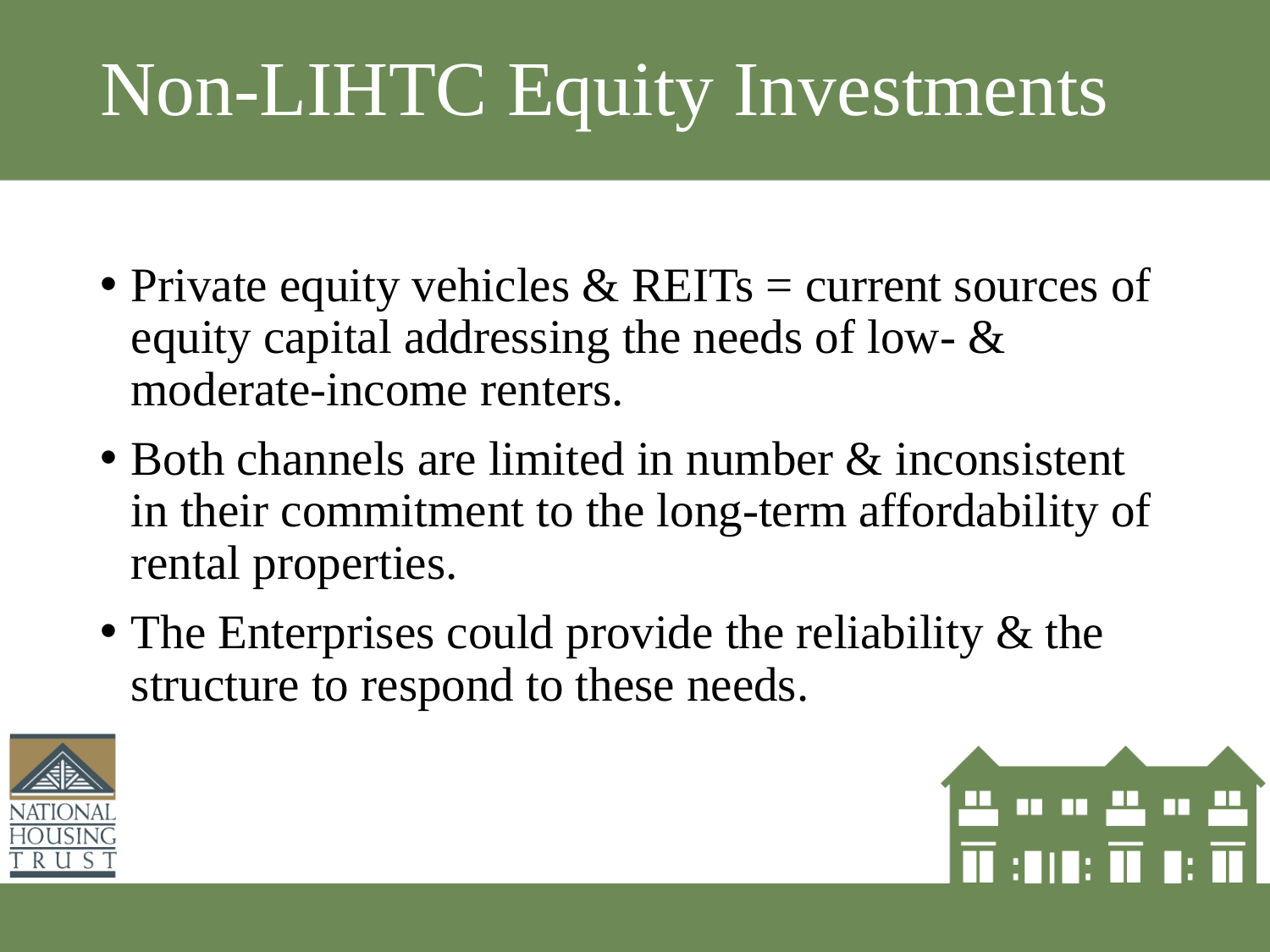

# Non-LIHTC Equity Investments
Private equity vehicles & REITs = current sources of equity capital addressing the needs of low- & moderate-income renters.
Both channels are limited in number & inconsistent in their commitment to the long-term affordability of rental properties.
The Enterprises could provide the reliability & the structure to respond to these needs.